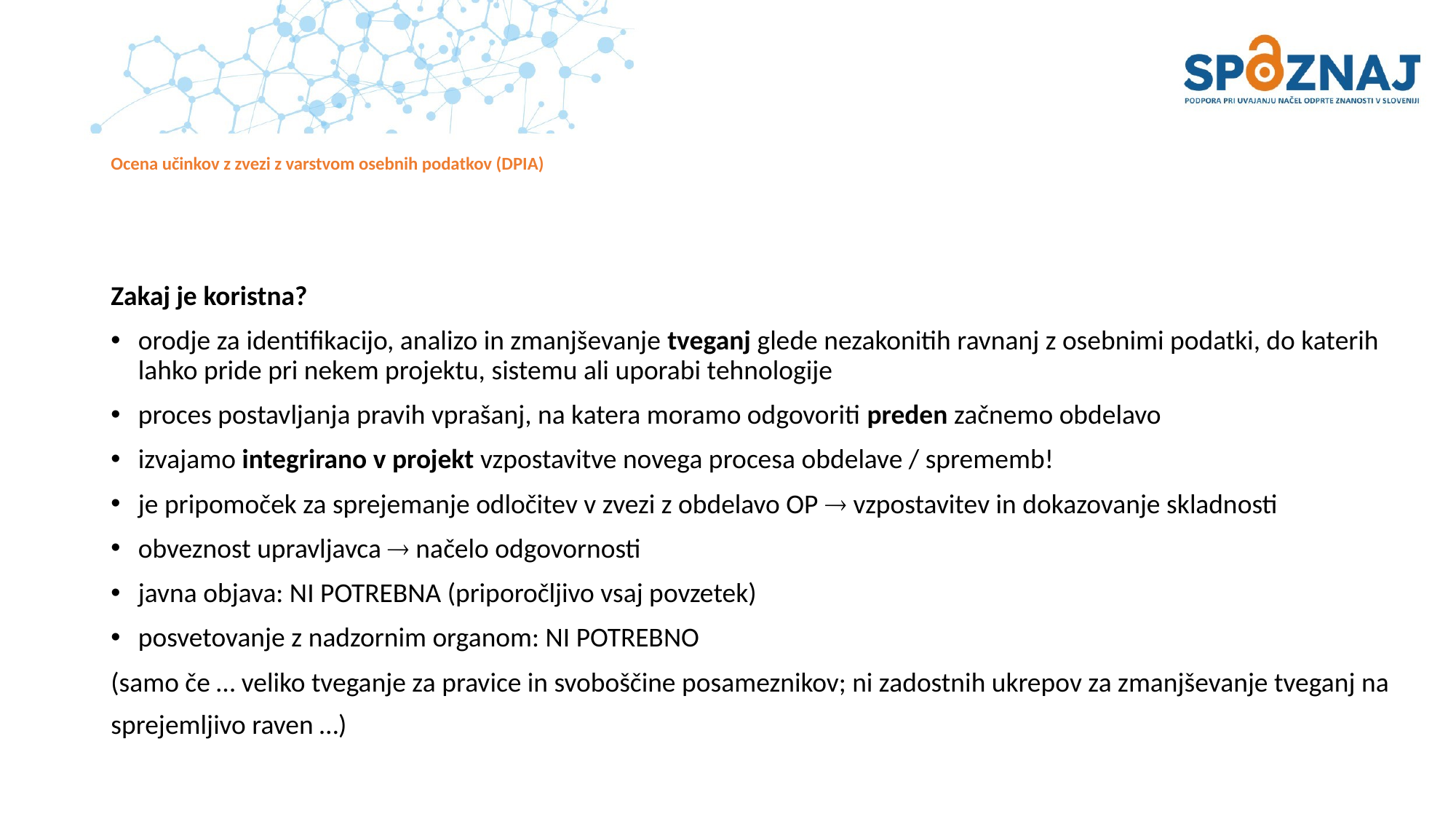

# Ocena učinkov z zvezi z varstvom osebnih podatkov (DPIA)
Zakaj je koristna?
orodje za identifikacijo, analizo in zmanjševanje tveganj glede nezakonitih ravnanj z osebnimi podatki, do katerih lahko pride pri nekem projektu, sistemu ali uporabi tehnologije
proces postavljanja pravih vprašanj, na katera moramo odgovoriti preden začnemo obdelavo
izvajamo integrirano v projekt vzpostavitve novega procesa obdelave / sprememb!
je pripomoček za sprejemanje odločitev v zvezi z obdelavo OP → vzpostavitev in dokazovanje skladnosti
obveznost upravljavca → načelo odgovornosti
javna objava: NI POTREBNA (priporočljivo vsaj povzetek)
posvetovanje z nadzornim organom: NI POTREBNO
(samo če … veliko tveganje za pravice in svoboščine posameznikov; ni zadostnih ukrepov za zmanjševanje tveganj na sprejemljivo raven …)